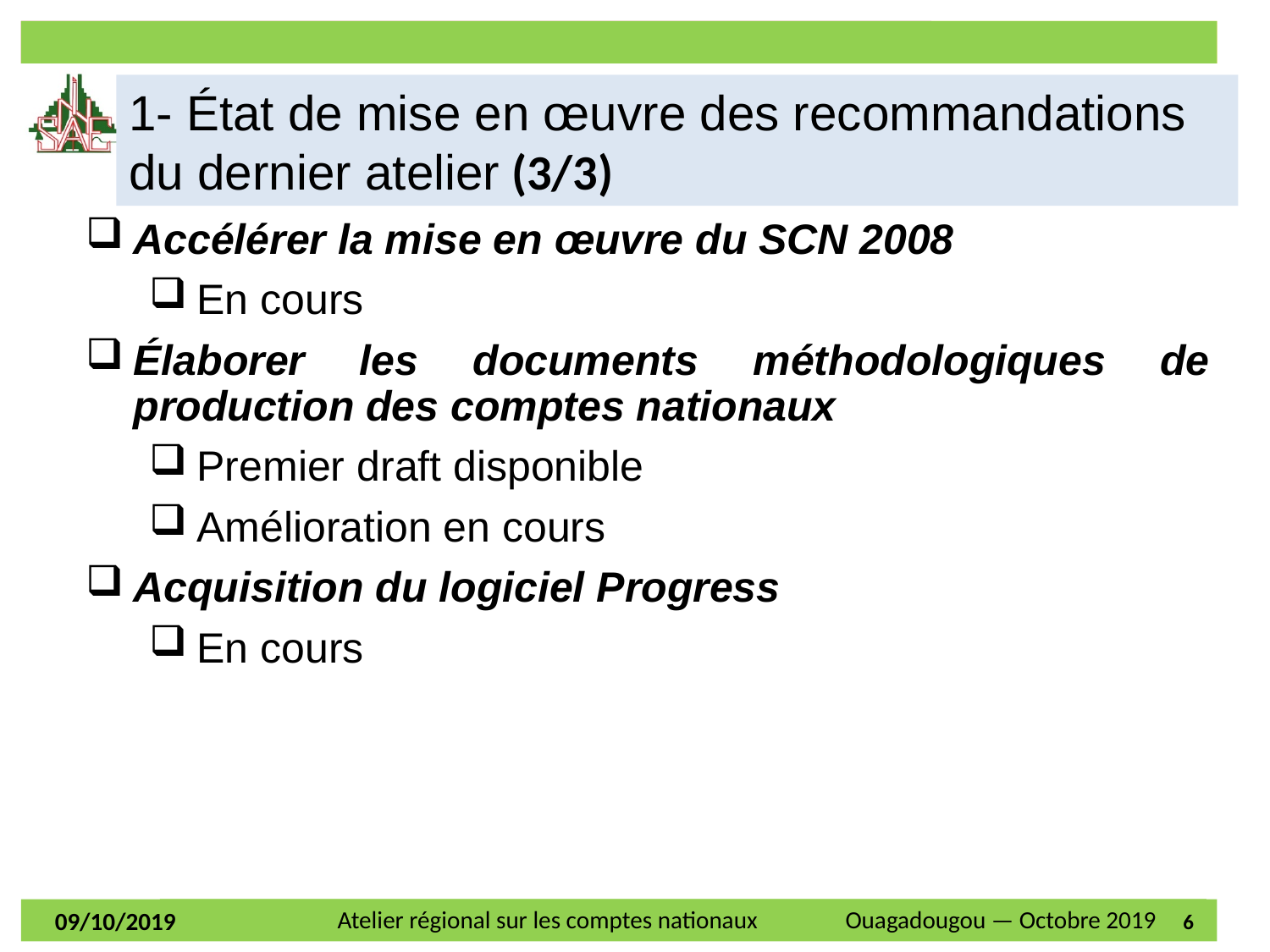

1- État de mise en œuvre des recommandations du dernier atelier (3/3)

Accélérer la mise en œuvre du SCN 2008
En cours
Élaborer les documents méthodologiques de production des comptes nationaux
Premier draft disponible
Amélioration en cours
Acquisition du logiciel Progress
En cours